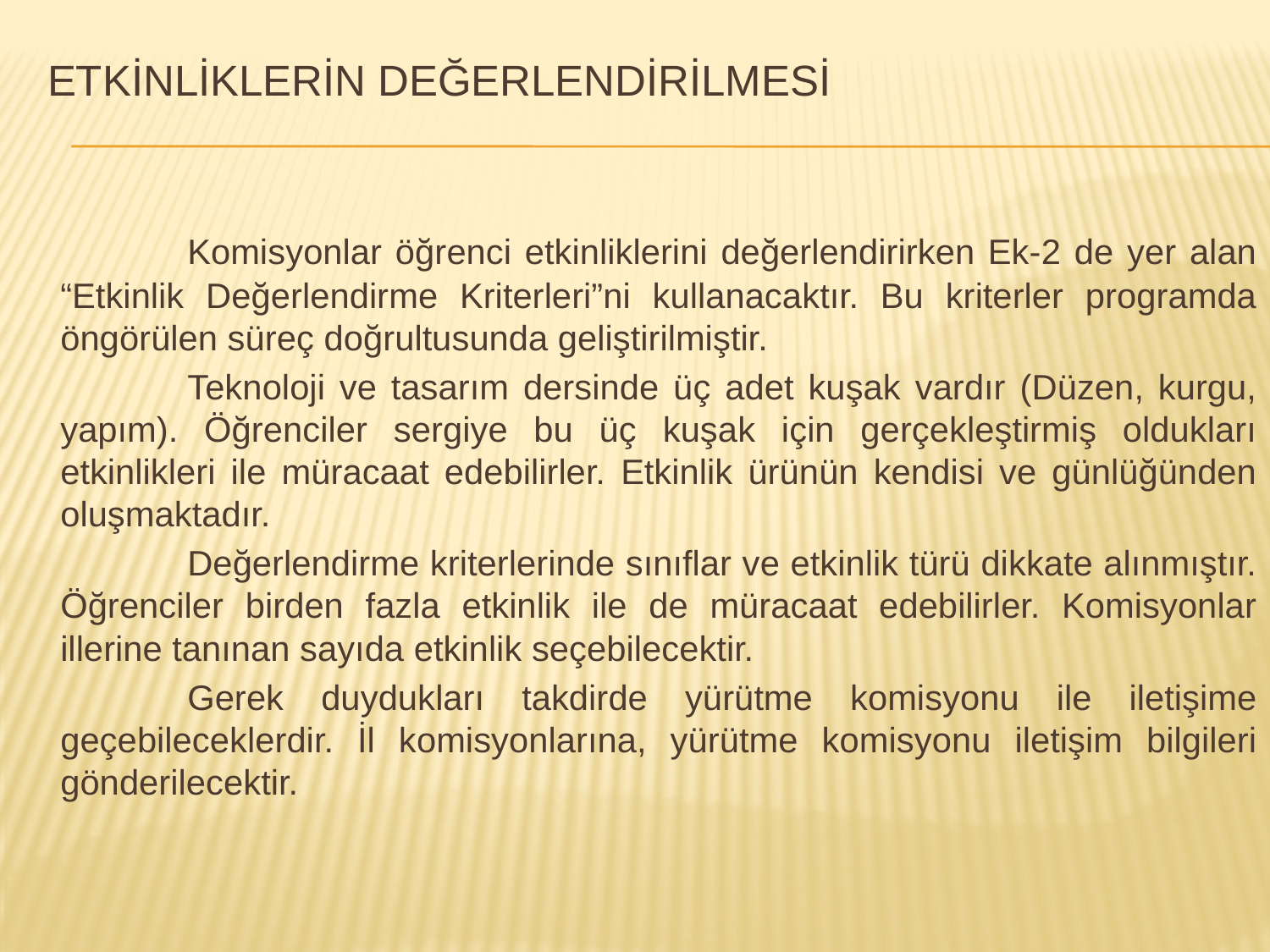

# ETKİNLİKLERİN DEĞERLENDİRİLMESİ
		Komisyonlar öğrenci etkinliklerini değerlendirirken Ek-2 de yer alan “Etkinlik Değerlendirme Kriterleri”ni kullanacaktır. Bu kriterler programda öngörülen süreç doğrultusunda geliştirilmiştir.
		Teknoloji ve tasarım dersinde üç adet kuşak vardır (Düzen, kurgu, yapım). Öğrenciler sergiye bu üç kuşak için gerçekleştirmiş oldukları etkinlikleri ile müracaat edebilirler. Etkinlik ürünün kendisi ve günlüğünden oluşmaktadır.
		Değerlendirme kriterlerinde sınıflar ve etkinlik türü dikkate alınmıştır. Öğrenciler birden fazla etkinlik ile de müracaat edebilirler. Komisyonlar illerine tanınan sayıda etkinlik seçebilecektir.
		Gerek duydukları takdirde yürütme komisyonu ile iletişime geçebileceklerdir. İl komisyonlarına, yürütme komisyonu iletişim bilgileri gönderilecektir.